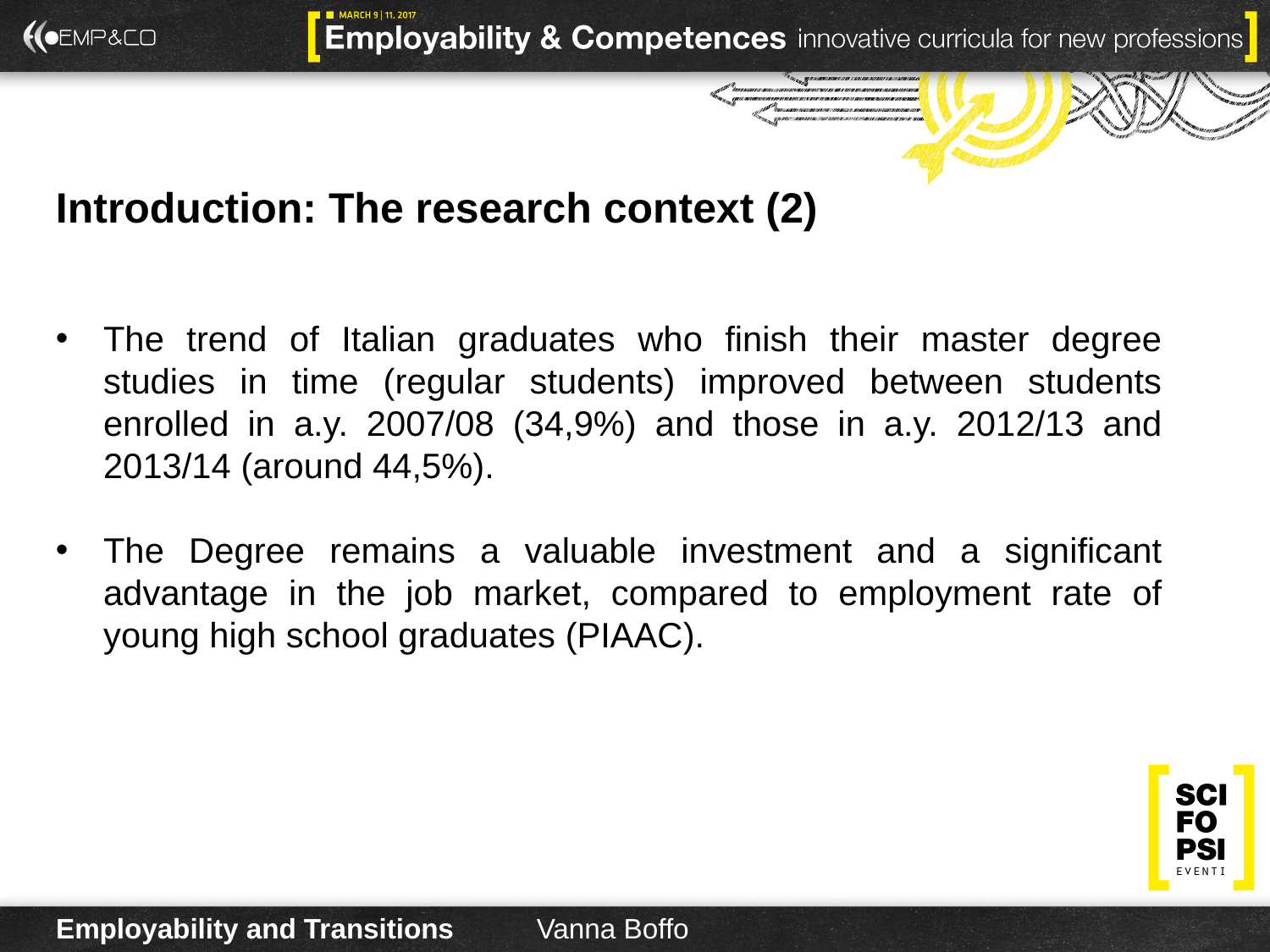

Introduction: The research context (2)

The trend of Italian graduates who finish their master degree studies in time (regular students) improved between students enrolled in a.y. 2007/08 (34,9%) and those in a.y. 2012/13 and 2013/14 (around 44,5%).

The Degree remains a valuable investment and a significant advantage in the job market, compared to employment rate of young high school graduates (PIAAC).

Employability and Transitions
Vanna Boffo